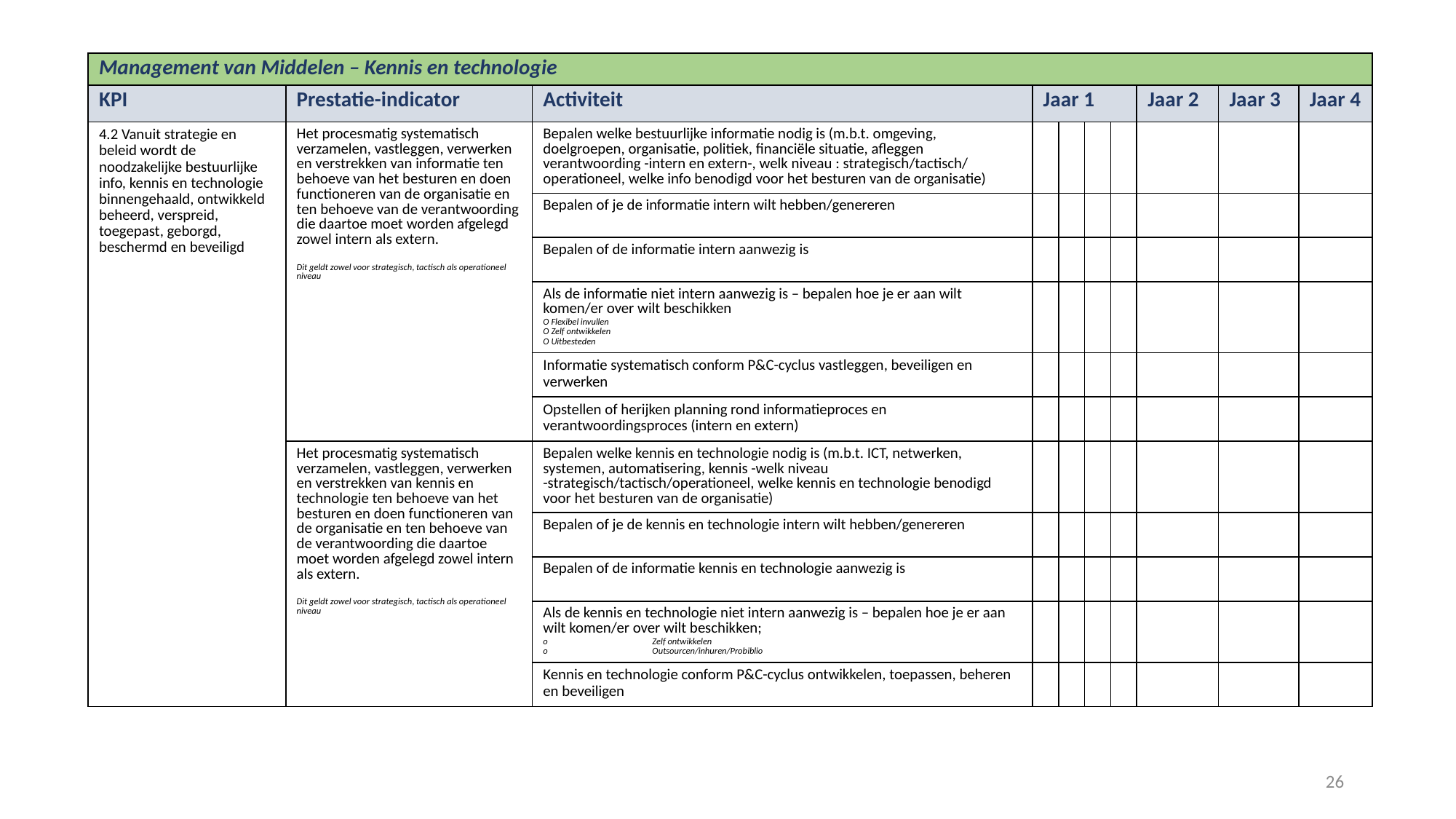

| Management van Middelen – Kennis en technologie |  |  |  |  |  |  |  |  |  |
| --- | --- | --- | --- | --- | --- | --- | --- | --- | --- |
| KPI | Prestatie-indicator | Activiteit | Jaar 1 |  |  |  | Jaar 2 | Jaar 3 | Jaar 4 |
| 4.2 Vanuit strategie en beleid wordt de noodzakelijke bestuurlijke info, kennis en technologie binnengehaald, ontwikkeld beheerd, verspreid, toegepast, geborgd, beschermd en beveiligd | Het procesmatig systematisch verzamelen, vastleggen, verwerken en verstrekken van informatie ten behoeve van het besturen en doen functioneren van de organisatie en ten behoeve van de verantwoording die daartoe moet worden afgelegd zowel intern als extern. Dit geldt zowel voor strategisch, tactisch als operationeel niveau | Bepalen welke bestuurlijke informatie nodig is (m.b.t. omgeving, doelgroepen, organisatie, politiek, financiële situatie, afleggen verantwoording -intern en extern-, welk niveau : strategisch/tactisch/ operationeel, welke info benodigd voor het besturen van de organisatie) |  |  |  |  |  |  |  |
|  |  | Bepalen of je de informatie intern wilt hebben/genereren |  |  |  |  |  |  |  |
|  |  | Bepalen of de informatie intern aanwezig is |  |  |  |  |  |  |  |
|  |  | Als de informatie niet intern aanwezig is – bepalen hoe je er aan wilt komen/er over wilt beschikken O Flexibel invullen O Zelf ontwikkelen O Uitbesteden |  |  |  |  |  |  |  |
|  |  | Informatie systematisch conform P&C-cyclus vastleggen, beveiligen en verwerken |  |  |  |  |  |  |  |
|  |  | Opstellen of herijken planning rond informatieproces en verantwoordingsproces (intern en extern) |  |  |  |  |  |  |  |
|  | Het procesmatig systematisch verzamelen, vastleggen, verwerken en verstrekken van kennis en technologie ten behoeve van het besturen en doen functioneren van de organisatie en ten behoeve van de verantwoording die daartoe moet worden afgelegd zowel intern als extern. Dit geldt zowel voor strategisch, tactisch als operationeel niveau | Bepalen welke kennis en technologie nodig is (m.b.t. ICT, netwerken, systemen, automatisering, kennis -welk niveau -strategisch/tactisch/operationeel, welke kennis en technologie benodigd voor het besturen van de organisatie) |  |  |  |  |  |  |  |
|  |  | Bepalen of je de kennis en technologie intern wilt hebben/genereren |  |  |  |  |  |  |  |
|  |  | Bepalen of de informatie kennis en technologie aanwezig is |  |  |  |  |  |  |  |
|  |  | Als de kennis en technologie niet intern aanwezig is – bepalen hoe je er aan wilt komen/er over wilt beschikken; o Zelf ontwikkelen o Outsourcen/inhuren/Probiblio |  |  |  |  |  |  |  |
|  |  | Kennis en technologie conform P&C-cyclus ontwikkelen, toepassen, beheren en beveiligen |  |  |  |  |  |  |  |
26